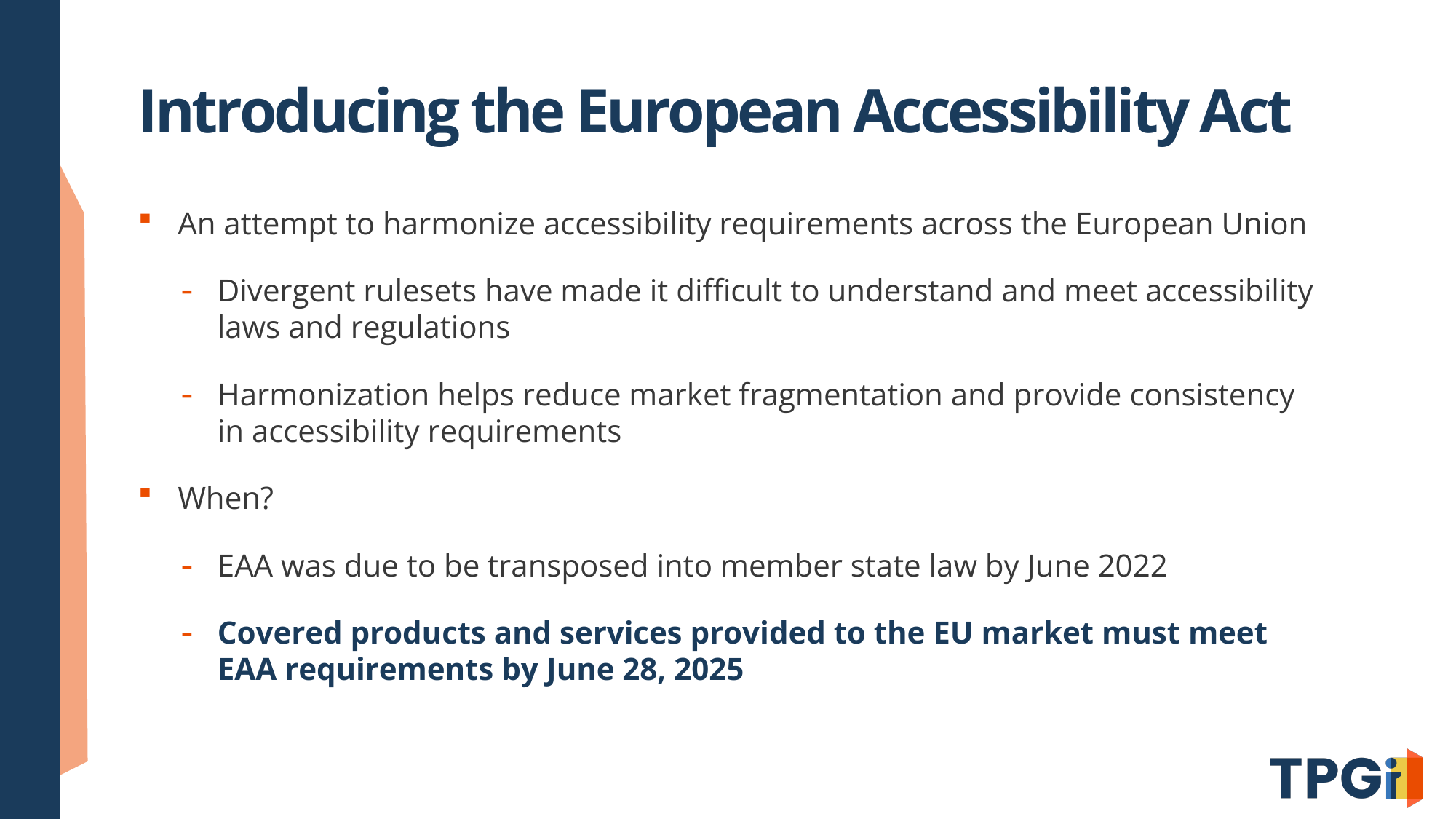

# Introducing the European Accessibility Act
An attempt to harmonize accessibility requirements across the European Union
Divergent rulesets have made it difficult to understand and meet accessibility laws and regulations
Harmonization helps reduce market fragmentation and provide consistency in accessibility requirements
When?
EAA was due to be transposed into member state law by June 2022
Covered products and services provided to the EU market must meet EAA requirements by June 28, 2025